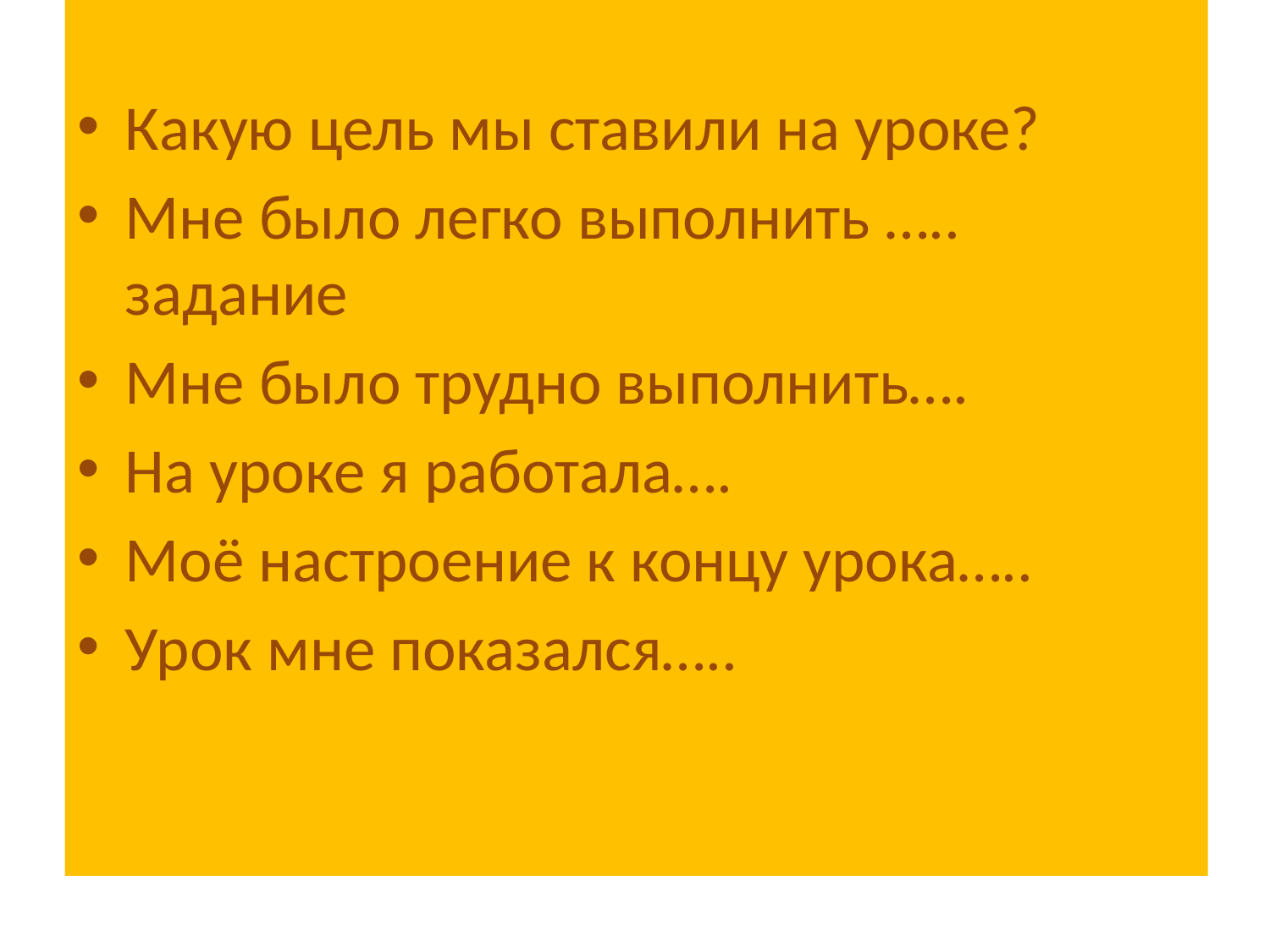

Какую цель мы ставили на уроке?
Мне было легко выполнить ….. задание
Мне было трудно выполнить….
На уроке я работала….
Моё настроение к концу урока…..
Урок мне показался…..

#